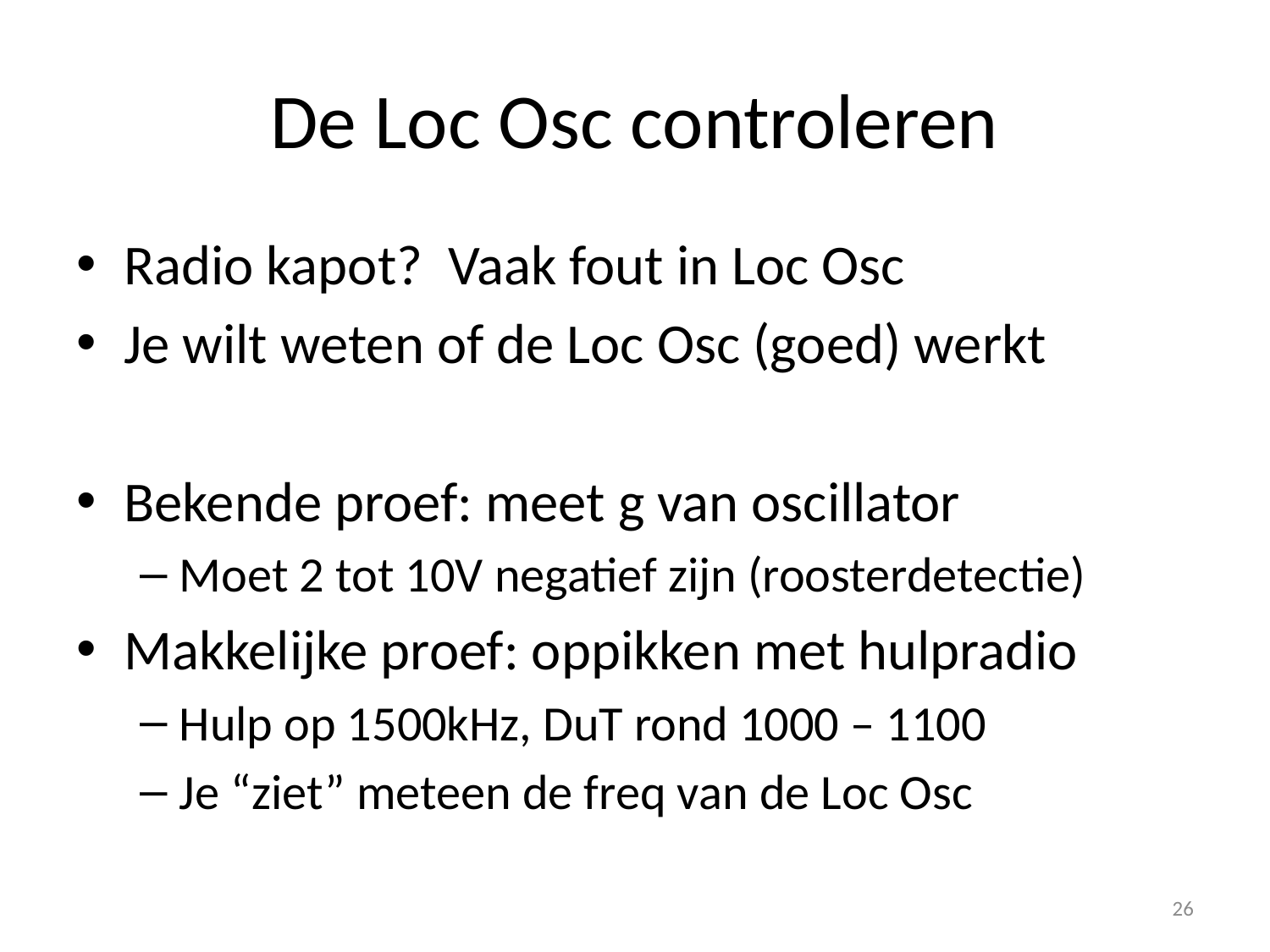

# De Loc Osc controleren
Radio kapot?  Vaak fout in Loc Osc
Je wilt weten of de Loc Osc (goed) werkt

Bekende proef: meet g van oscillator
Moet 2 tot 10V negatief zijn (roosterdetectie)
Makkelijke proef: oppikken met hulpradio
Hulp op 1500kHz, DuT rond 1000 – 1100
Je “ziet” meteen de freq van de Loc Osc
26